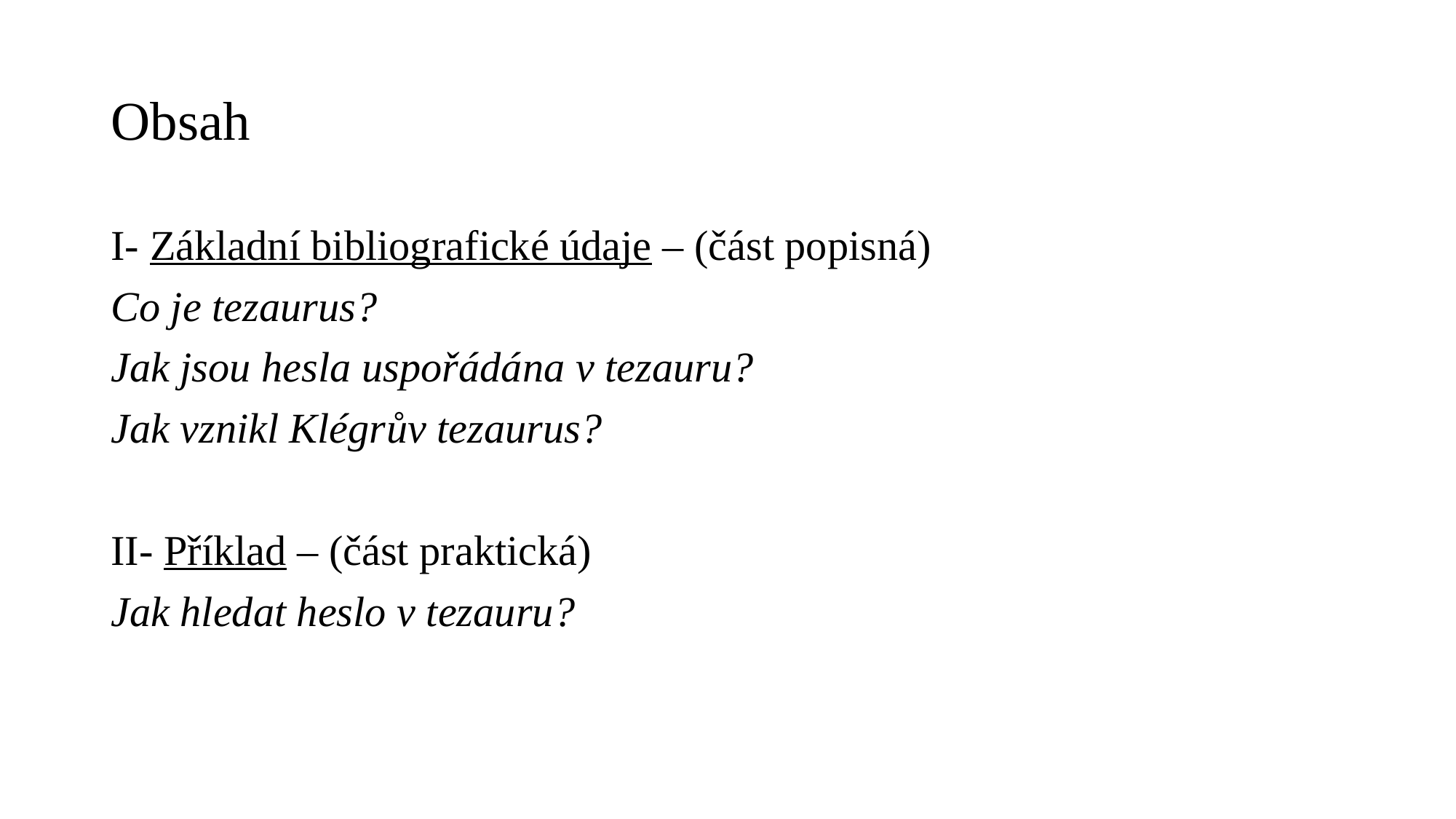

# Obsah
I- Základní bibliografické údaje – (část popisná)
Co je tezaurus?
Jak jsou hesla uspořádána v tezauru?
Jak vznikl Klégrův tezaurus?

II- Příklad – (část praktická)
Jak hledat heslo v tezauru?